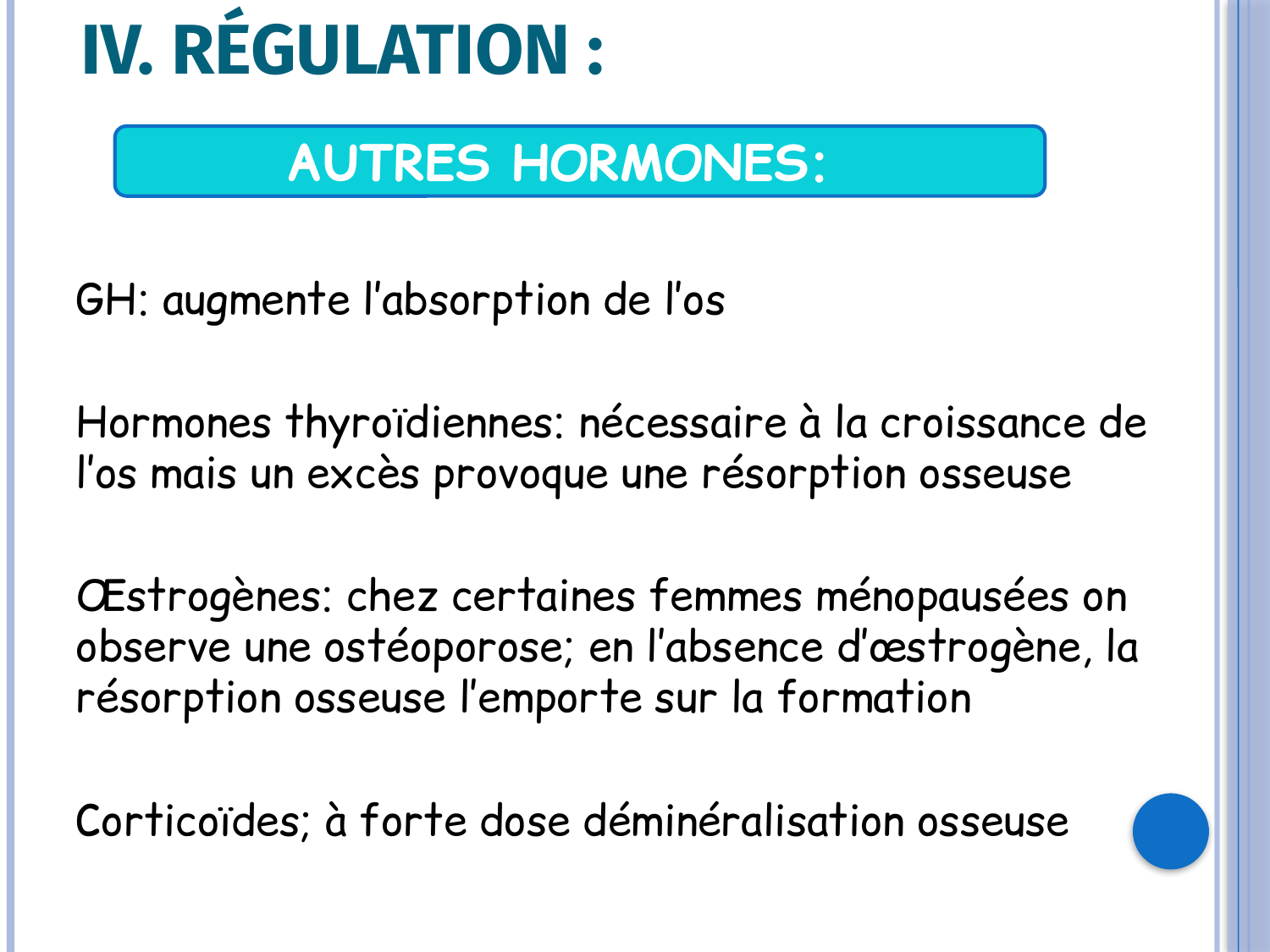

# IV. Régulation :
AUTRES HORMONES:
GH: augmente l’absorption de l’os

Hormones thyroïdiennes: nécessaire à la croissance de l’os mais un excès provoque une résorption osseuse

Œstrogènes: chez certaines femmes ménopausées on observe une ostéoporose; en l’absence d’œstrogène, la résorption osseuse l’emporte sur la formation

Corticoïdes; à forte dose déminéralisation osseuse